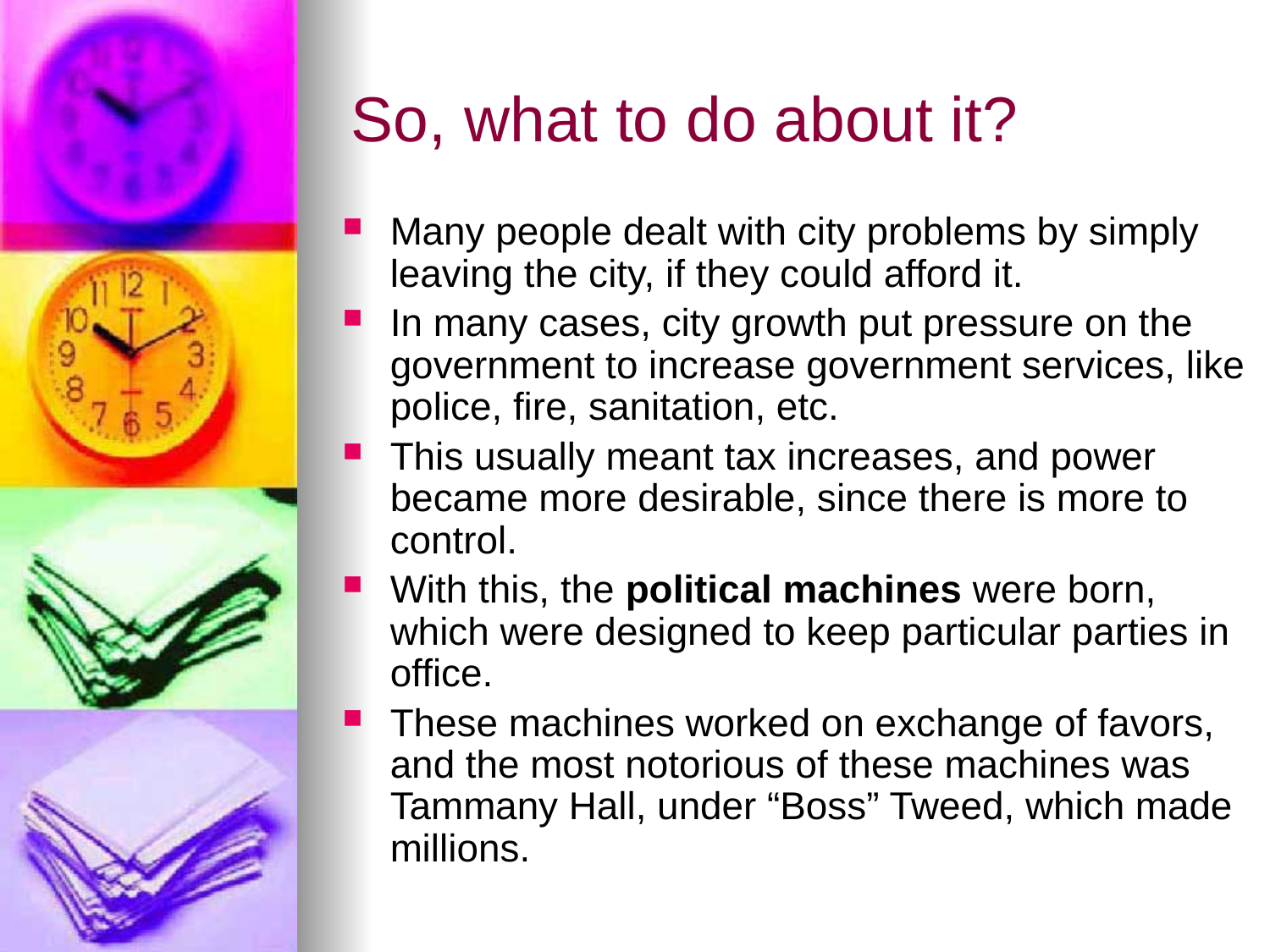

# So, what to do about it?
Many people dealt with city problems by simply leaving the city, if they could afford it.
In many cases, city growth put pressure on the government to increase government services, like police, fire, sanitation, etc.
This usually meant tax increases, and power became more desirable, since there is more to control.
With this, the political machines were born, which were designed to keep particular parties in office.
These machines worked on exchange of favors, and the most notorious of these machines was Tammany Hall, under “Boss” Tweed, which made millions.